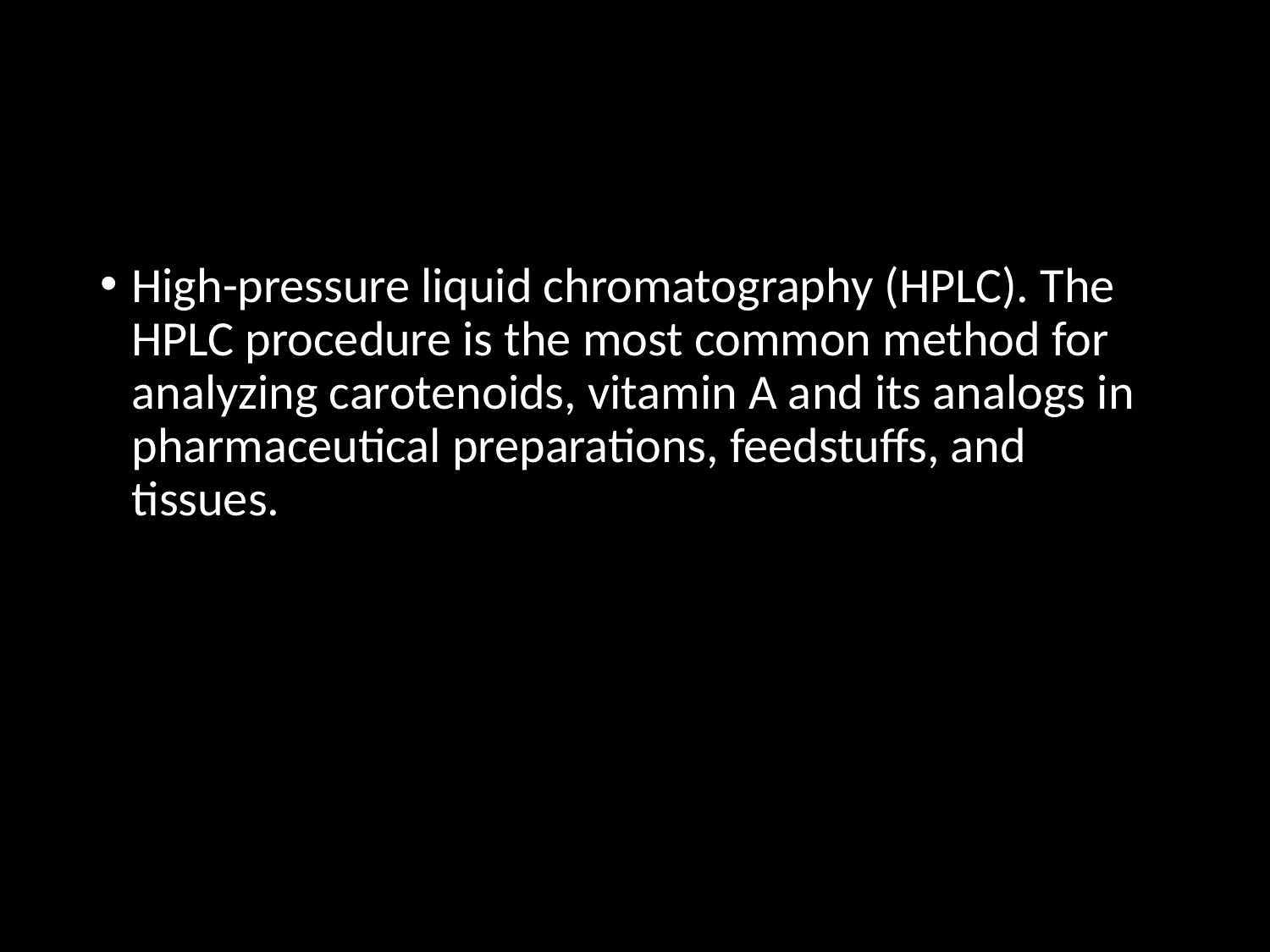

High-pressure liquid chromatography (HPLC). The HPLC procedure is the most common method for analyzing carotenoids, vitamin A and its analogs in pharmaceutical preparations, feedstuffs, and tissues.